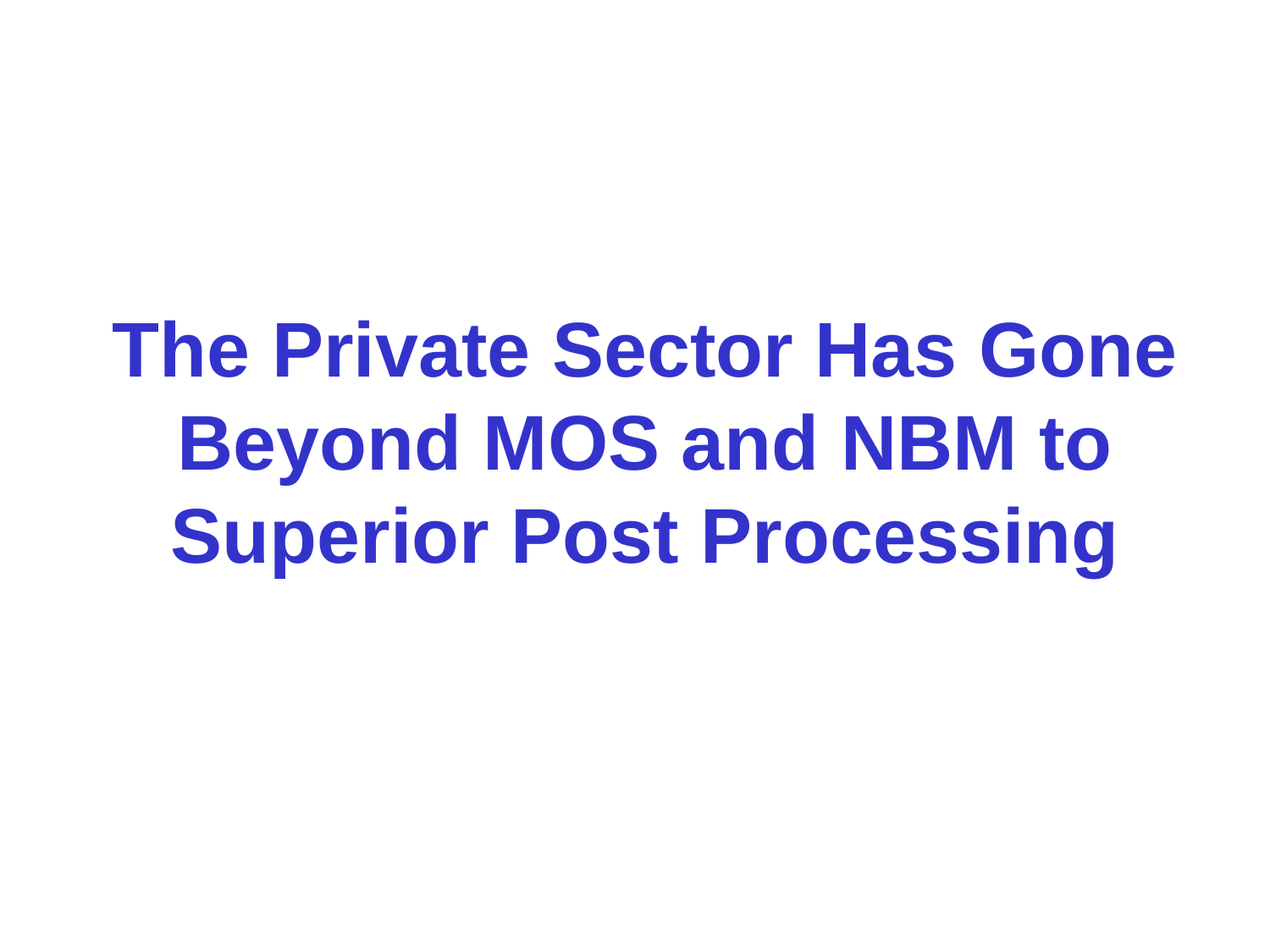

# The Private Sector Has Gone Beyond MOS and NBM to Superior Post Processing